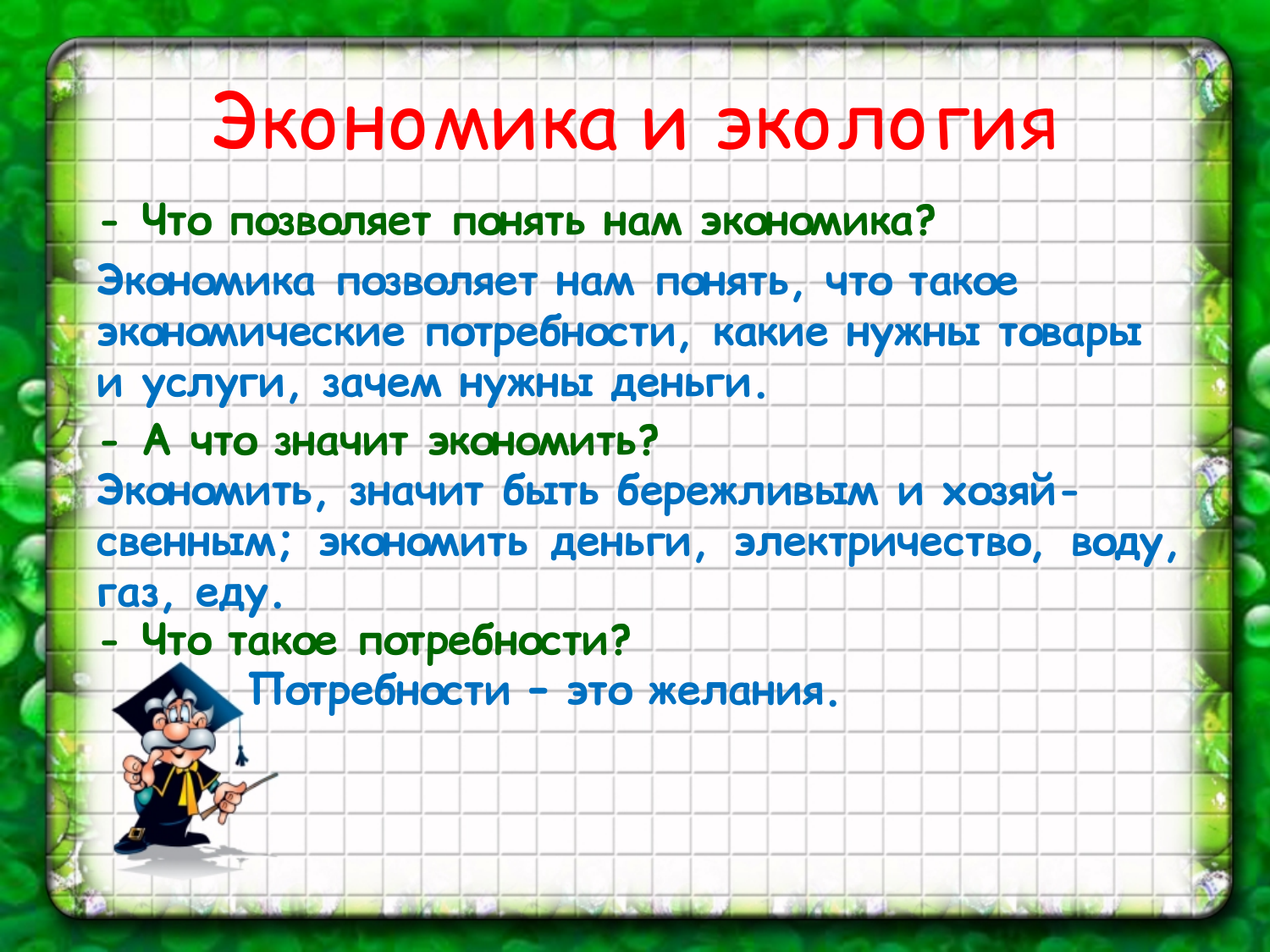

# Экономика и экология
- Что позволяет понять нам экономика?
Экономика позволяет нам понять, что такое экономические потребности, какие нужны товары и услуги, зачем нужны деньги.
- А что значит экономить?
Экономить, значит быть бережливым и хозяй-
свенным; экономить деньги, электричество, воду, газ, еду.
- Что такое потребности?
Потребности – это желания.